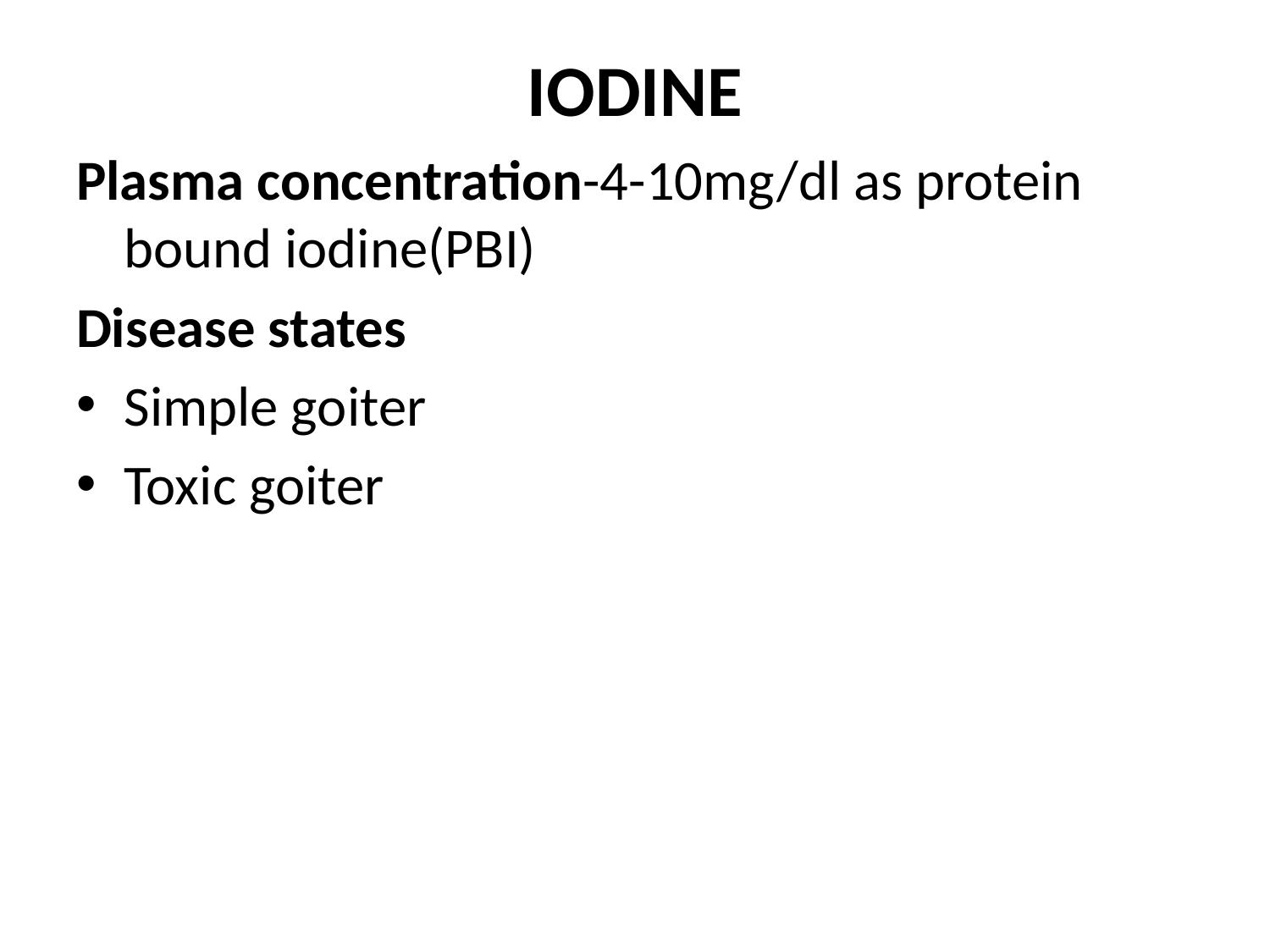

# IODINE
Plasma concentration-4-10mg/dl as protein bound iodine(PBI)
Disease states
Simple goiter
Toxic goiter